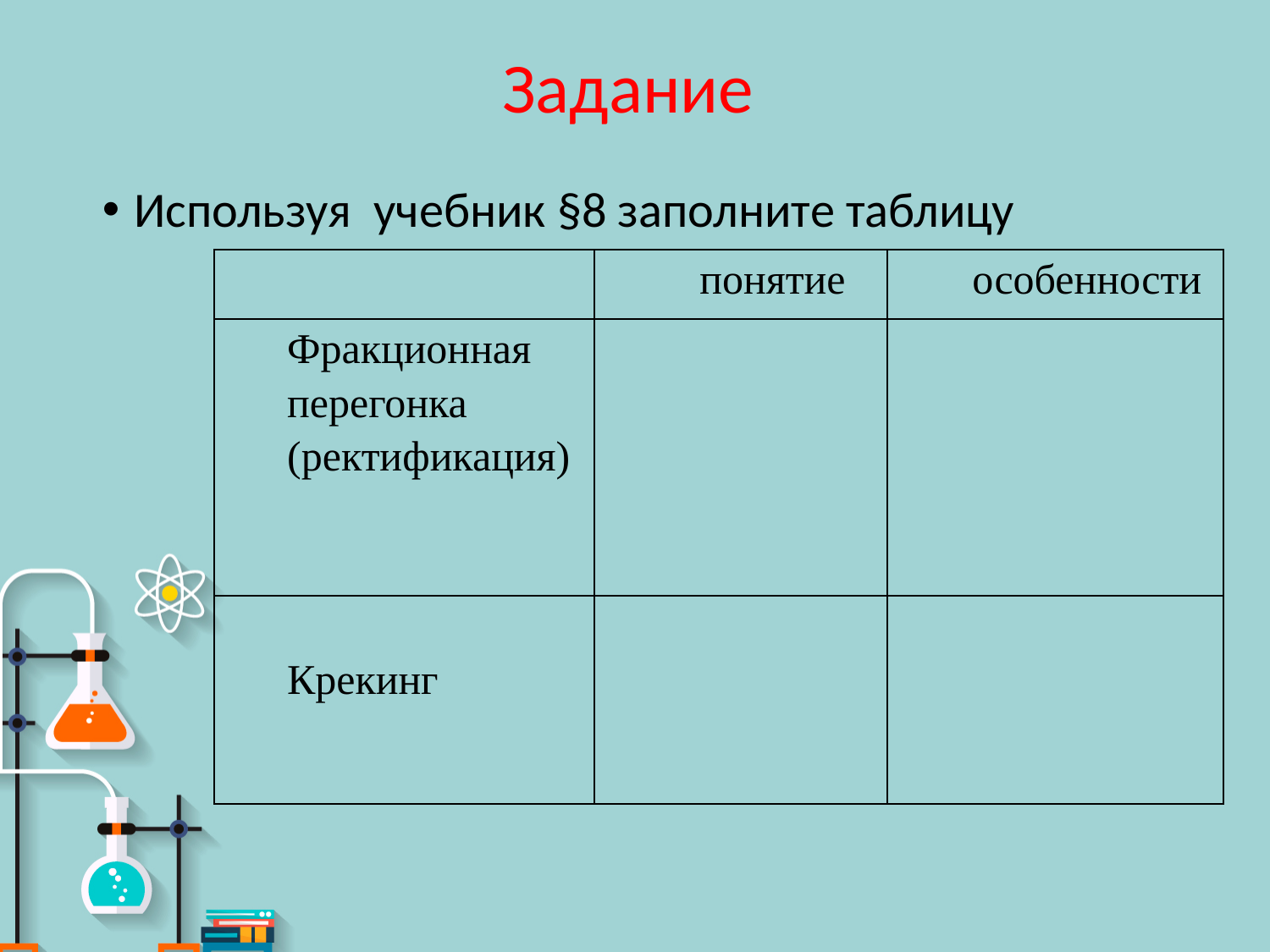

# Задание
Используя  учебник §8 заполните таблицу
|  | понятие | особенности |
| --- | --- | --- |
| Фракционная перегонка (ректификация) |  |  |
| Крекинг |  |  |